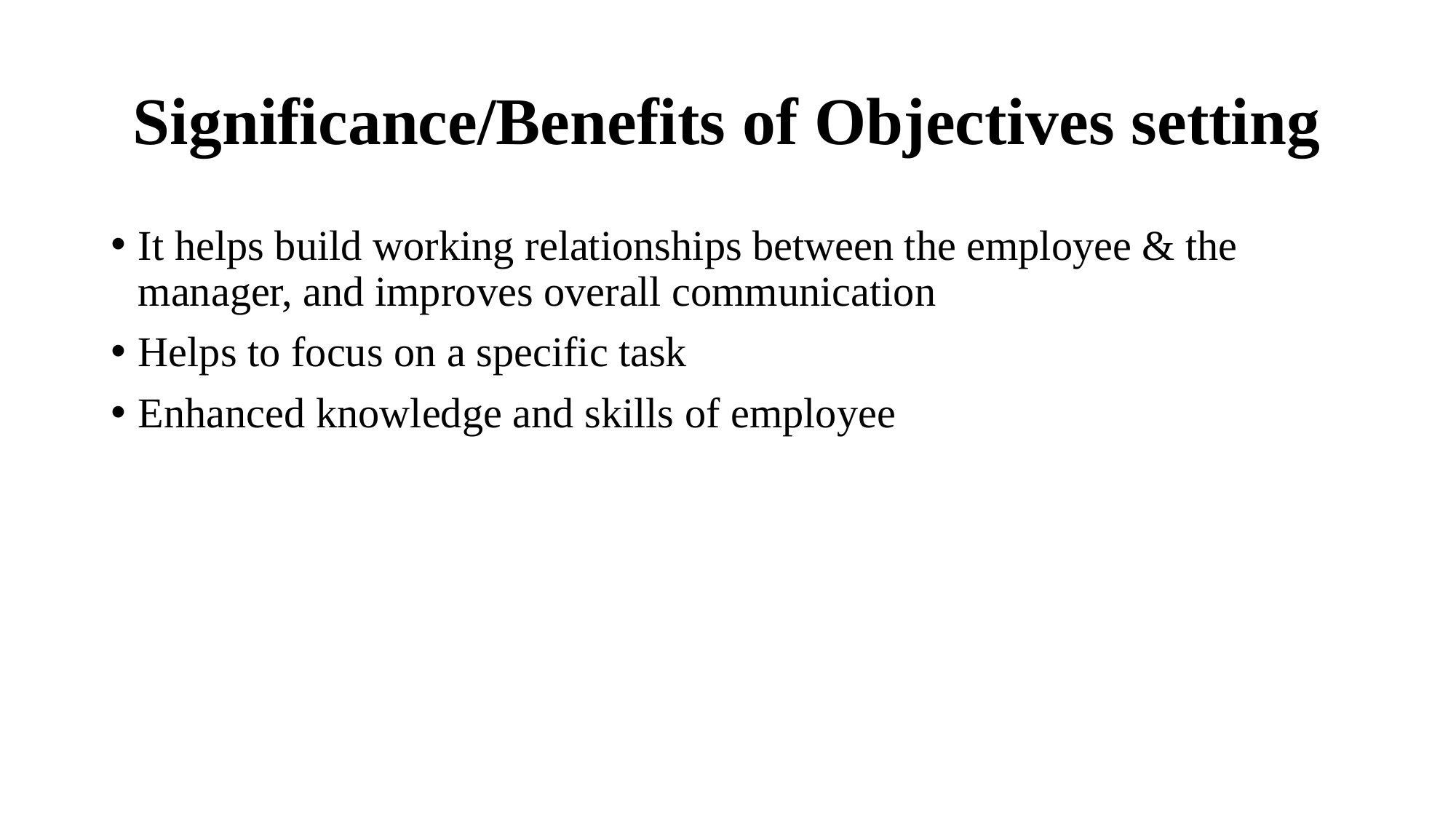

# Significance/Benefits of Objectives setting
It helps build working relationships between the employee & the manager, and improves overall communication
Helps to focus on a specific task
Enhanced knowledge and skills of employee